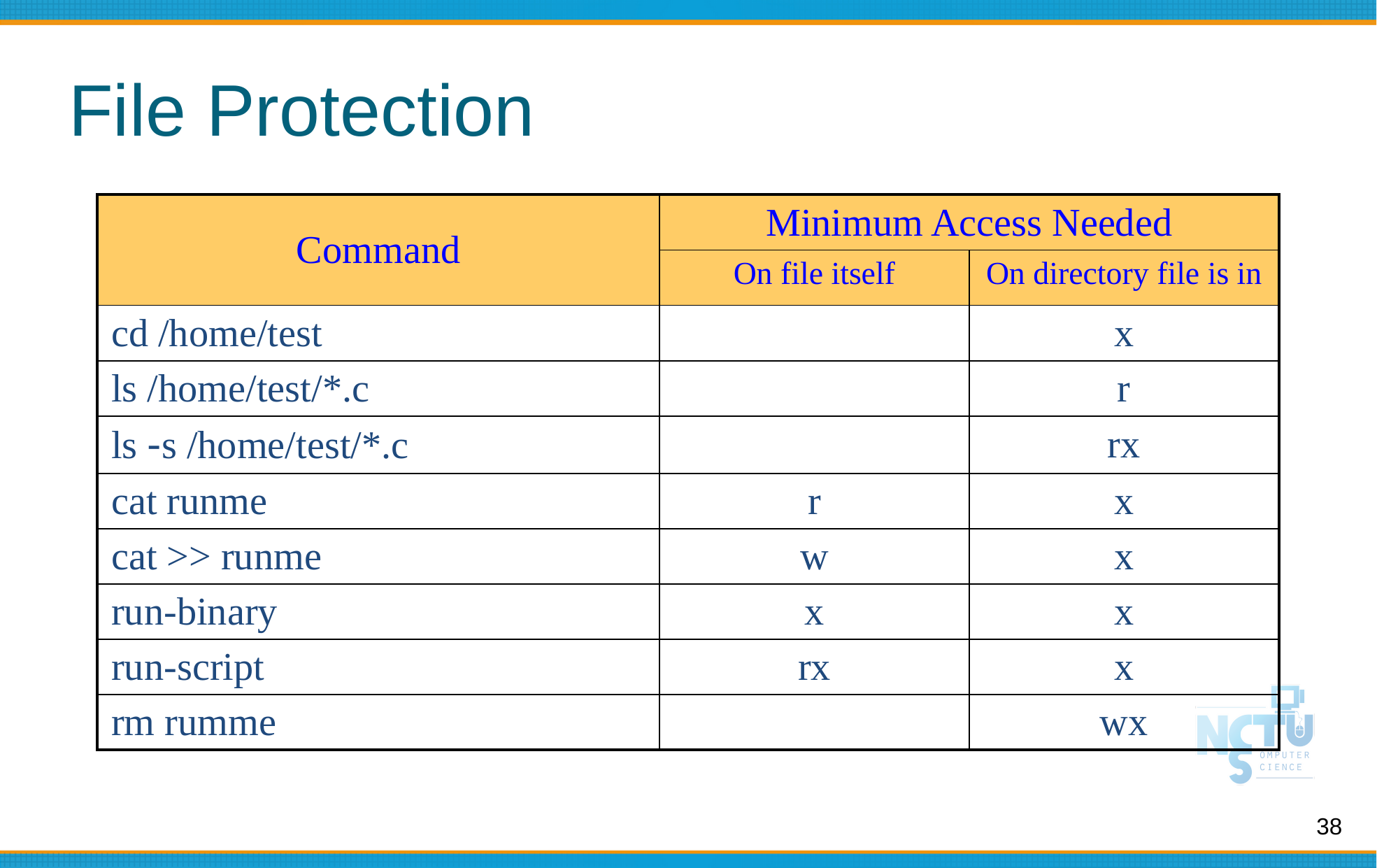

# File Protection
| Command | Minimum Access Needed |  |
| --- | --- | --- |
|  | On file itself | On directory file is in |
| cd /home/test |  | x |
| ls /home/test/\*.c |  | r |
| ls -s /home/test/\*.c |  | rx |
| cat runme | r | x |
| cat >> runme | w | x |
| run-binary | x | x |
| run-script | rx | x |
| rm rumme |  | wx |
38